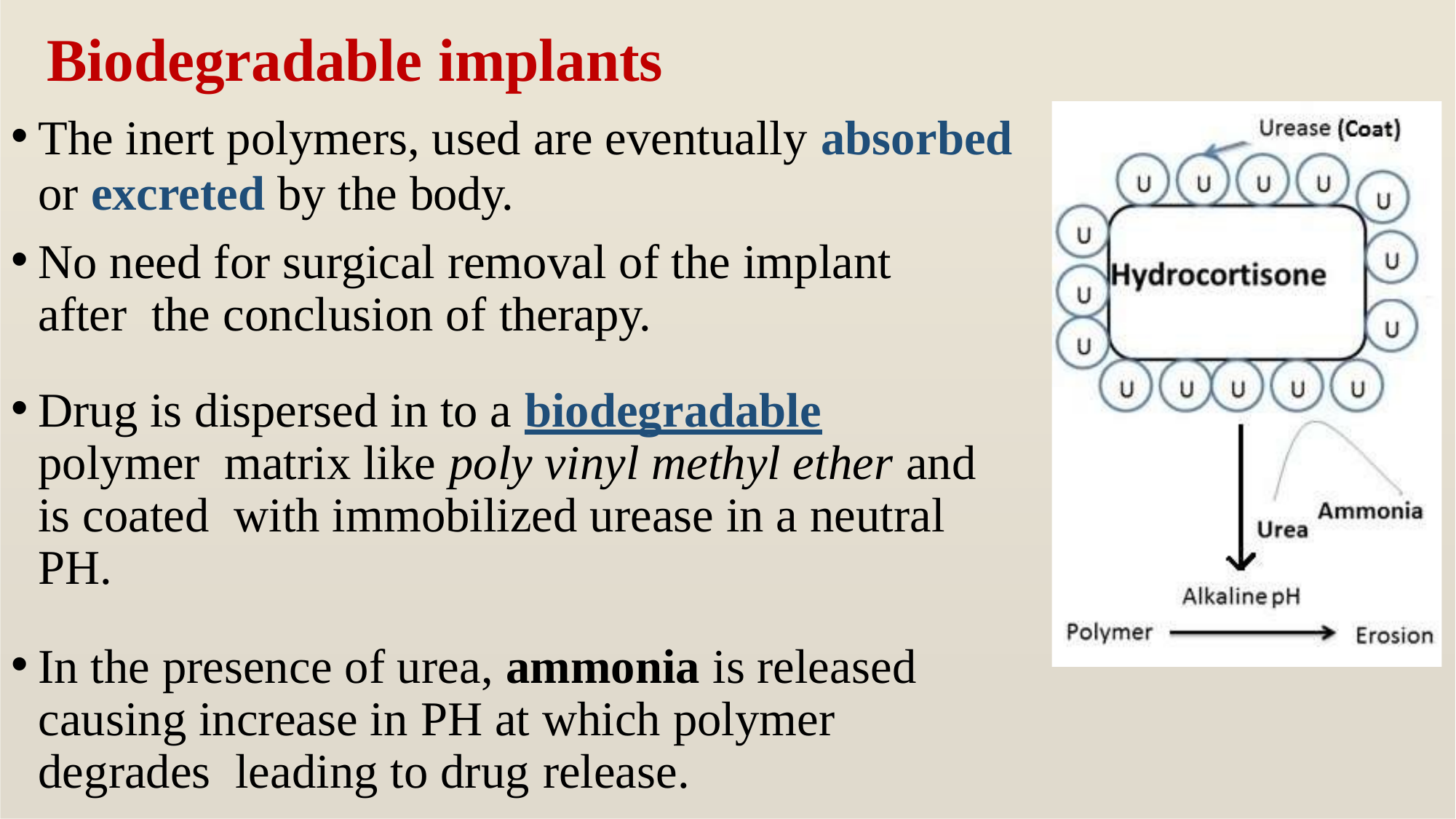

# Biodegradable implants

The inert polymers, used are eventually absorbed
or excreted by the body.
No need for surgical removal of the implant after  the conclusion of therapy.
Drug is dispersed in to a biodegradable polymer  matrix like poly vinyl methyl ether and is coated  with immobilized urease in a neutral PH.
In the presence of urea, ammonia is released  causing increase in PH at which polymer degrades  leading to drug release.